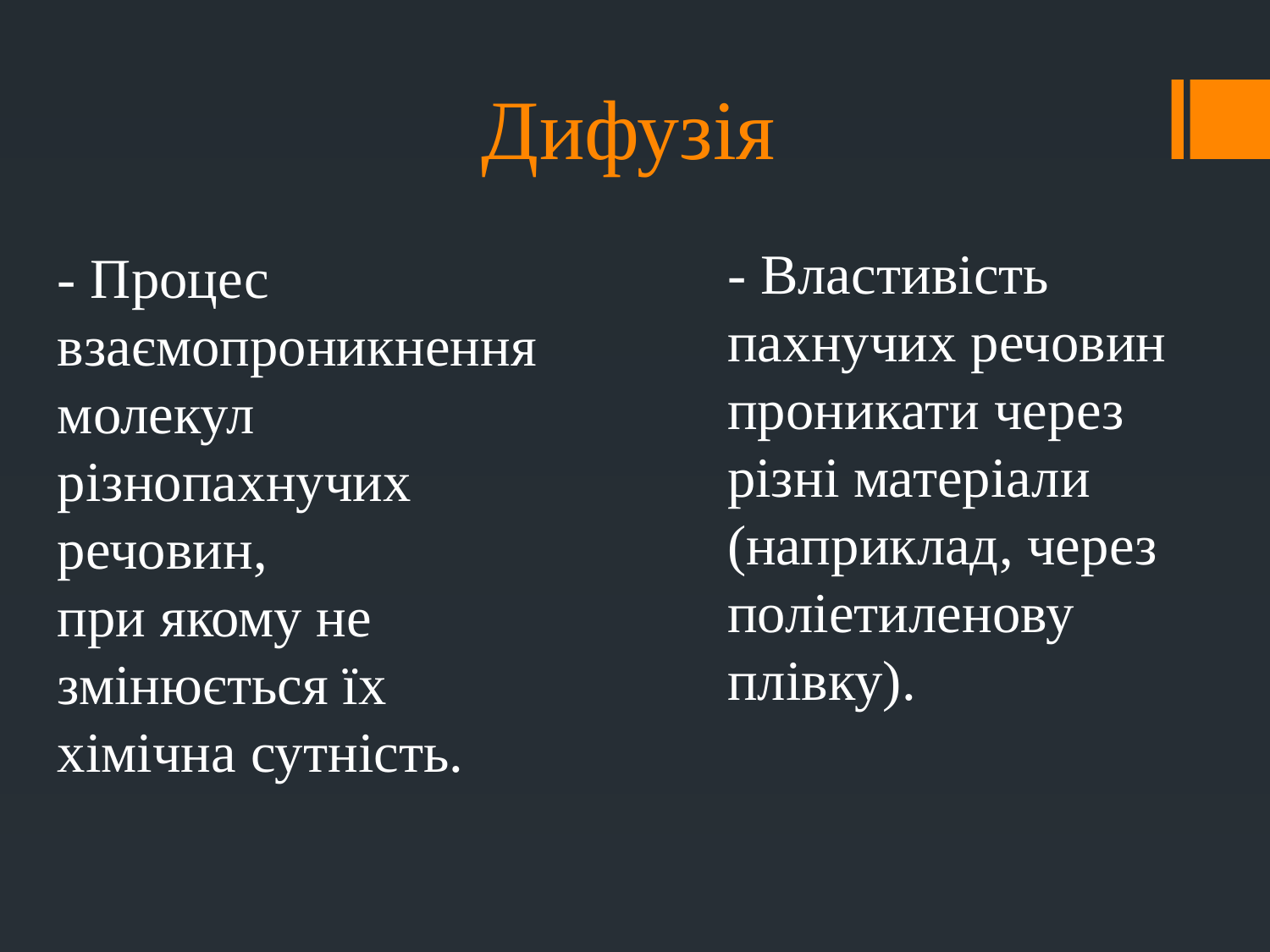

# Дифузія
- Властивість
пахнучих речовин проникати через різні матеріали (наприклад, через поліетиленову плівку).
- Процес взаємопроникнення молекул різнопахнучих речовин,
при якому не змінюється їх хімічна сутність.